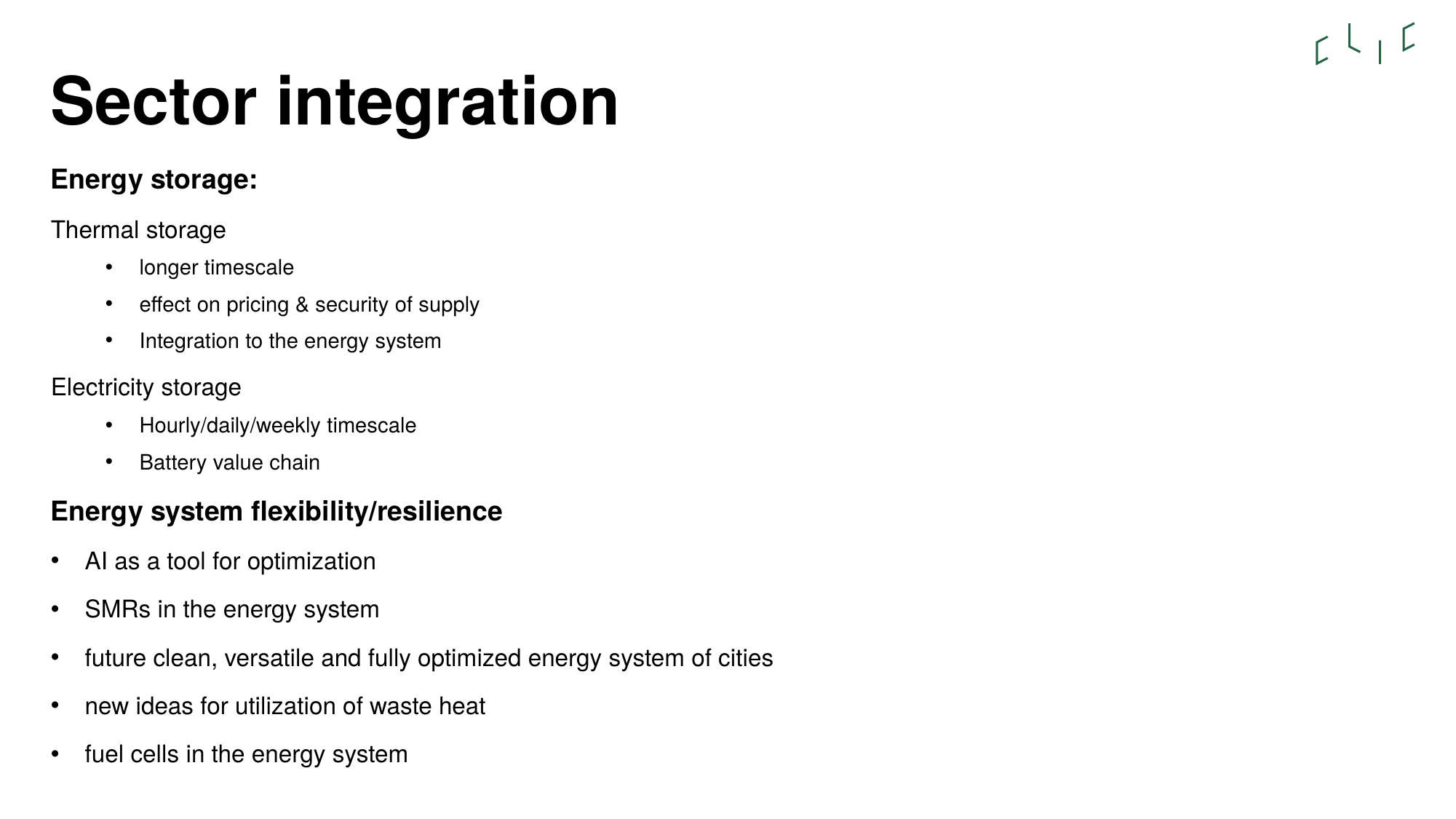

# Sector integration
Energy storage:
Thermal storage
longer timescale
effect on pricing & security of supply
Integration to the energy system
Electricity storage
Hourly/daily/weekly timescale
Battery value chain
Energy system flexibility/resilience
AI as a tool for optimization
SMRs in the energy system
future clean, versatile and fully optimized energy system of cities
new ideas for utilization of waste heat
fuel cells in the energy system